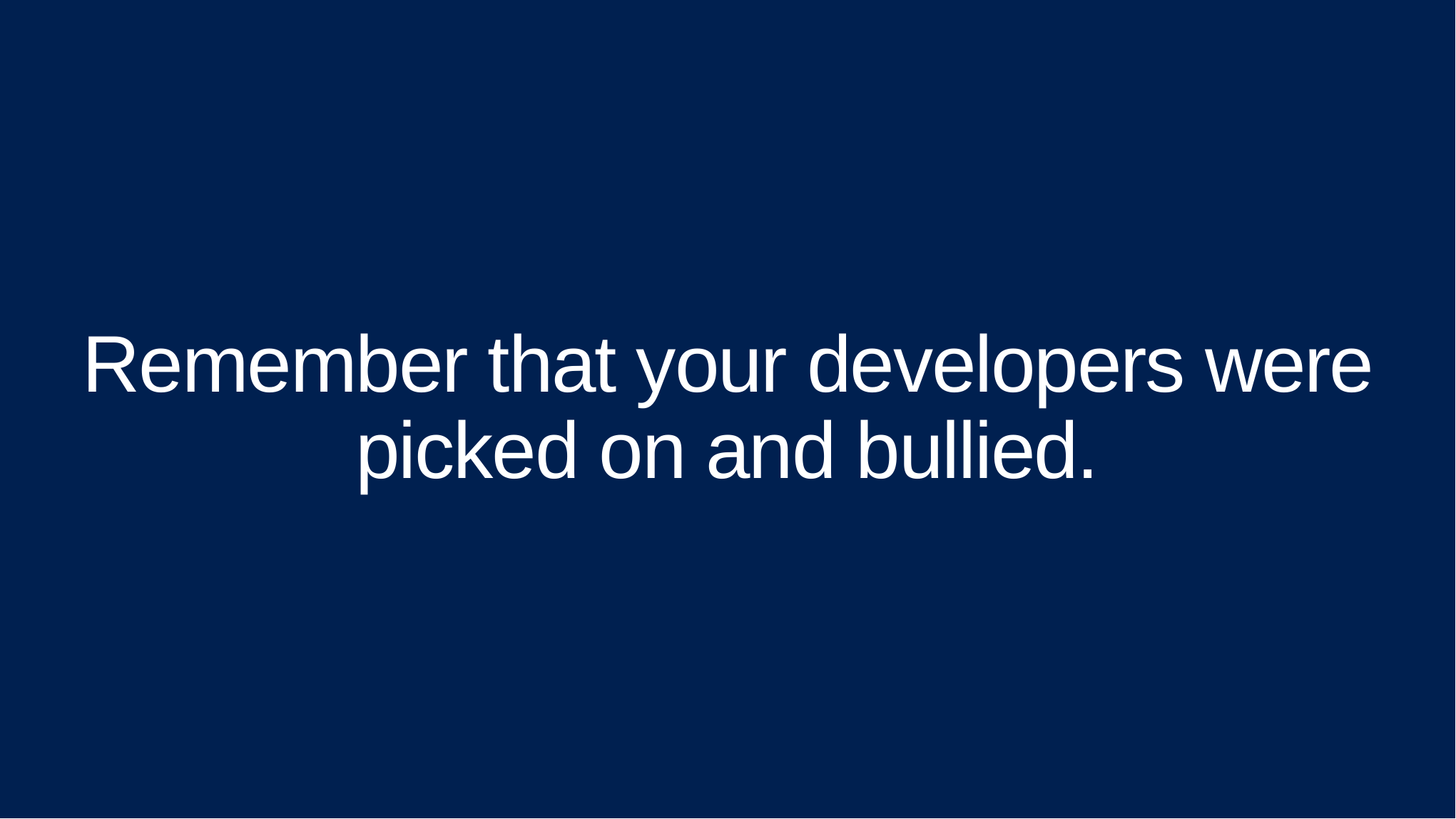

# Remember that your developers were picked on and bullied.